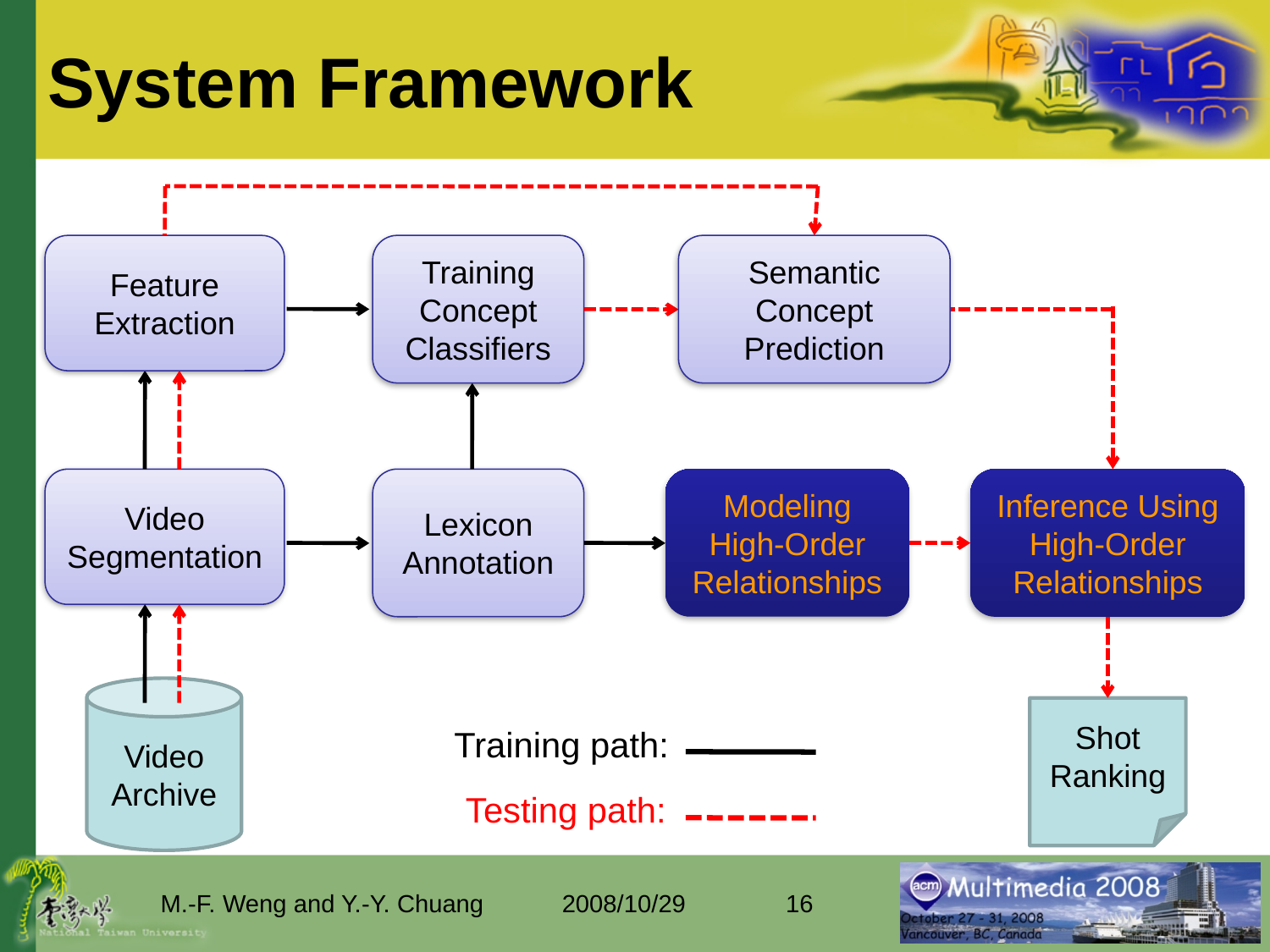

# System Framework
Feature Extraction
Training
Concept Classifiers
Semantic Concept Prediction
Video Segmentation
Lexicon Annotation
Modeling High-Order Relationships
Inference Using High-Order Relationships
Video Archive
Shot Ranking
Training path:
Testing path:
M.-F. Weng and Y.-Y. Chuang
2008/10/29
16